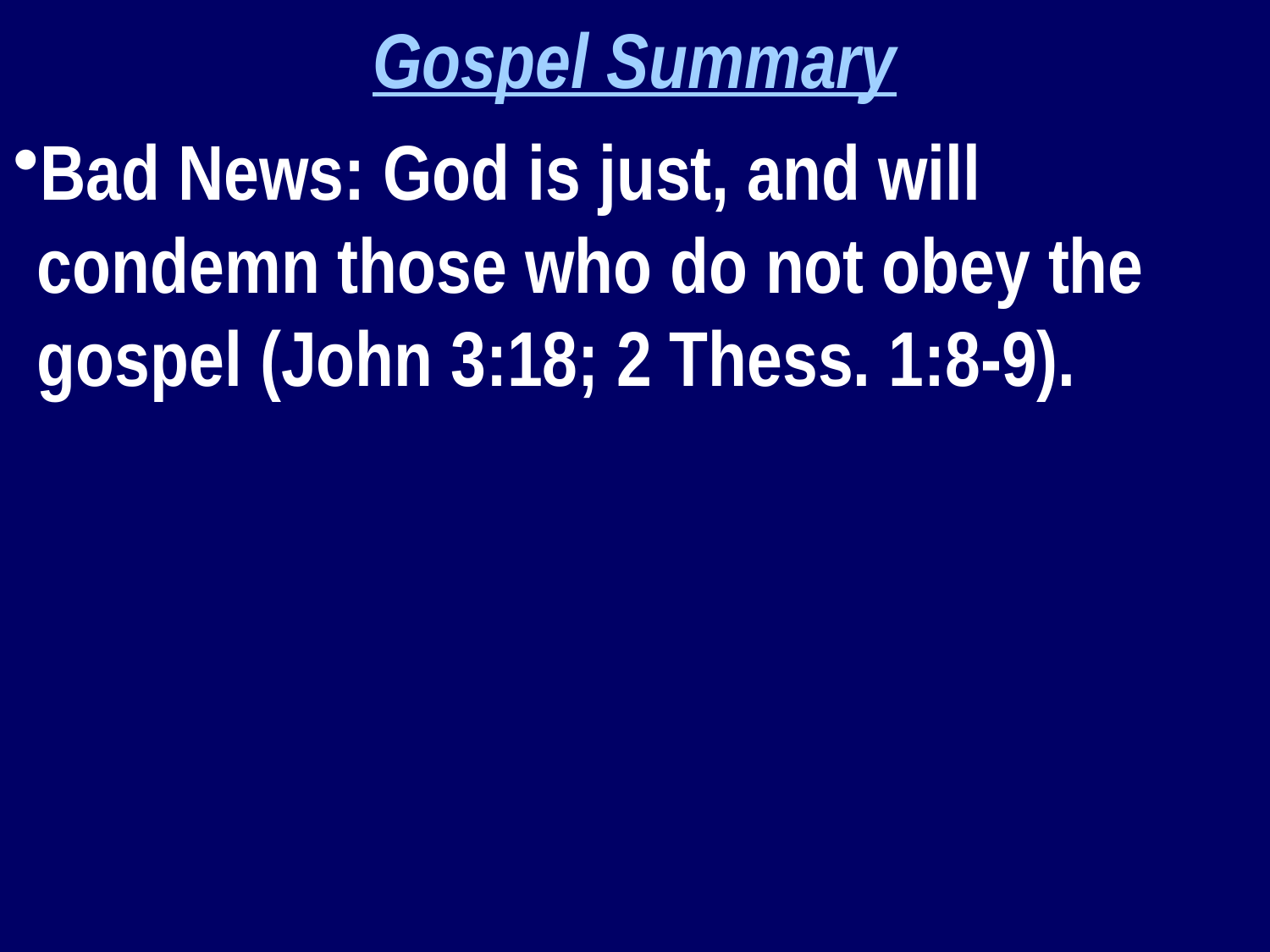

Gospel Summary
Bad News: God is just, and will condemn those who do not obey the gospel (John 3:18; 2 Thess. 1:8-9).